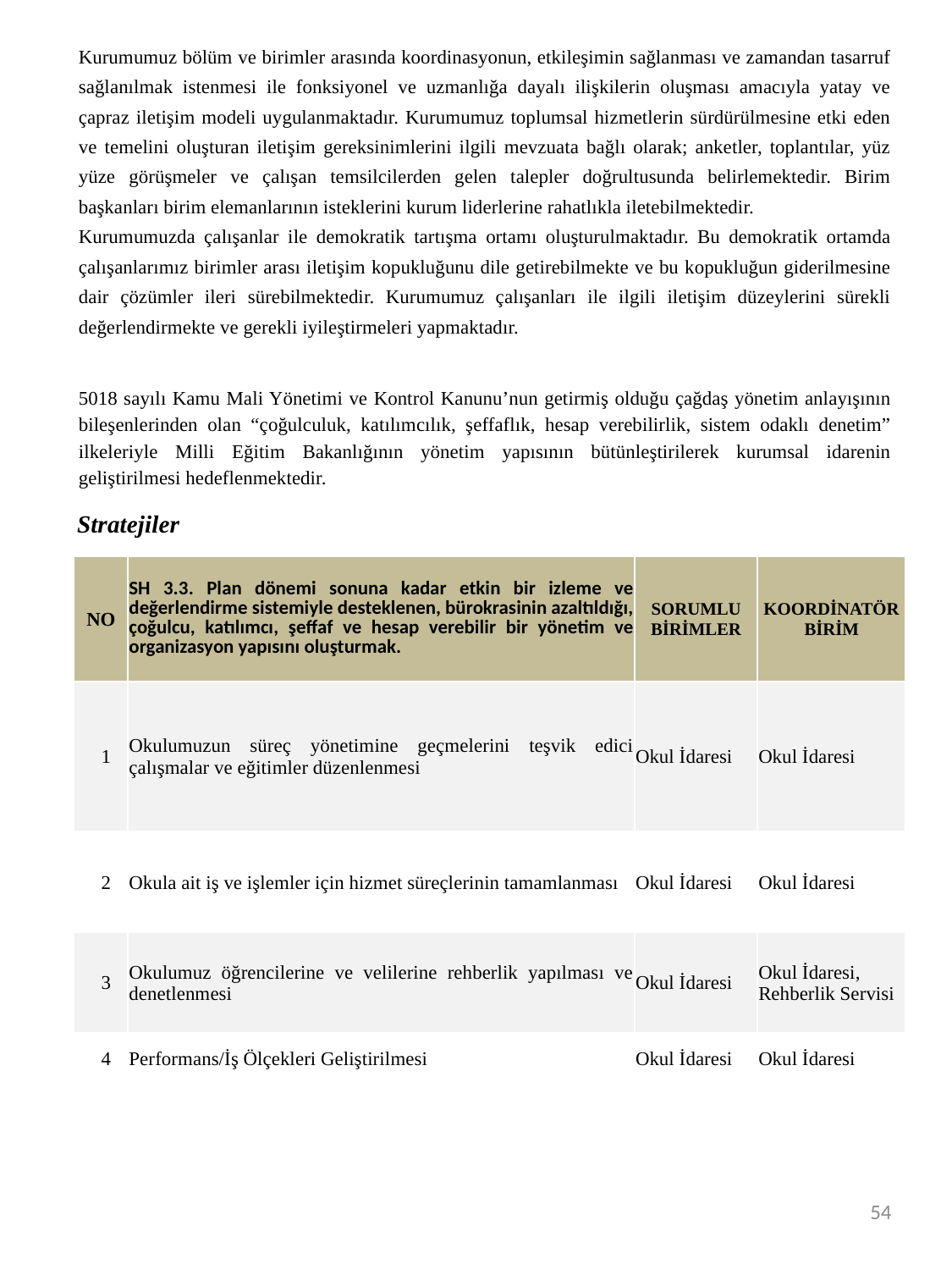

Kurumumuz bölüm ve birimler arasında koordinasyonun, etkileşimin sağlanması ve zamandan tasarruf sağlanılmak istenmesi ile fonksiyonel ve uzmanlığa dayalı ilişkilerin oluşması amacıyla yatay ve çapraz iletişim modeli uygulanmaktadır. Kurumumuz toplumsal hizmetlerin sürdürülmesine etki eden ve temelini oluşturan iletişim gereksinimlerini ilgili mevzuata bağlı olarak; anketler, toplantılar, yüz yüze görüşmeler ve çalışan temsilcilerden gelen talepler doğrultusunda belirlemektedir. Birim başkanları birim elemanlarının isteklerini kurum liderlerine rahatlıkla iletebilmektedir.
Kurumumuzda çalışanlar ile demokratik tartışma ortamı oluşturulmaktadır. Bu demokratik ortamda çalışanlarımız birimler arası iletişim kopukluğunu dile getirebilmekte ve bu kopukluğun giderilmesine dair çözümler ileri sürebilmektedir. Kurumumuz çalışanları ile ilgili iletişim düzeylerini sürekli değerlendirmekte ve gerekli iyileştirmeleri yapmaktadır.

5018 sayılı Kamu Mali Yönetimi ve Kontrol Kanunu’nun getirmiş olduğu çağdaş yönetim anlayışının bileşenlerinden olan “çoğulculuk, katılımcılık, şeffaflık, hesap verebilirlik, sistem odaklı denetim” ilkeleriyle Milli Eğitim Bakanlığının yönetim yapısının bütünleştirilerek kurumsal idarenin geliştirilmesi hedeflenmektedir.
Stratejiler
| NO | SH 3.3. Plan dönemi sonuna kadar etkin bir izleme ve değerlendirme sistemiyle desteklenen, bürokrasinin azaltıldığı, çoğulcu, katılımcı, şeffaf ve hesap verebilir bir yönetim ve organizasyon yapısını oluşturmak. | SORUMLU BİRİMLER | KOORDİNATÖR BİRİM |
| --- | --- | --- | --- |
| 1 | Okulumuzun süreç yönetimine geçmelerini teşvik edici çalışmalar ve eğitimler düzenlenmesi | Okul İdaresi | Okul İdaresi |
| 2 | Okula ait iş ve işlemler için hizmet süreçlerinin tamamlanması | Okul İdaresi | Okul İdaresi |
| 3 | Okulumuz öğrencilerine ve velilerine rehberlik yapılması ve denetlenmesi | Okul İdaresi | Okul İdaresi, Rehberlik Servisi |
| 4 | Performans/İş Ölçekleri Geliştirilmesi | Okul İdaresi | Okul İdaresi |
54